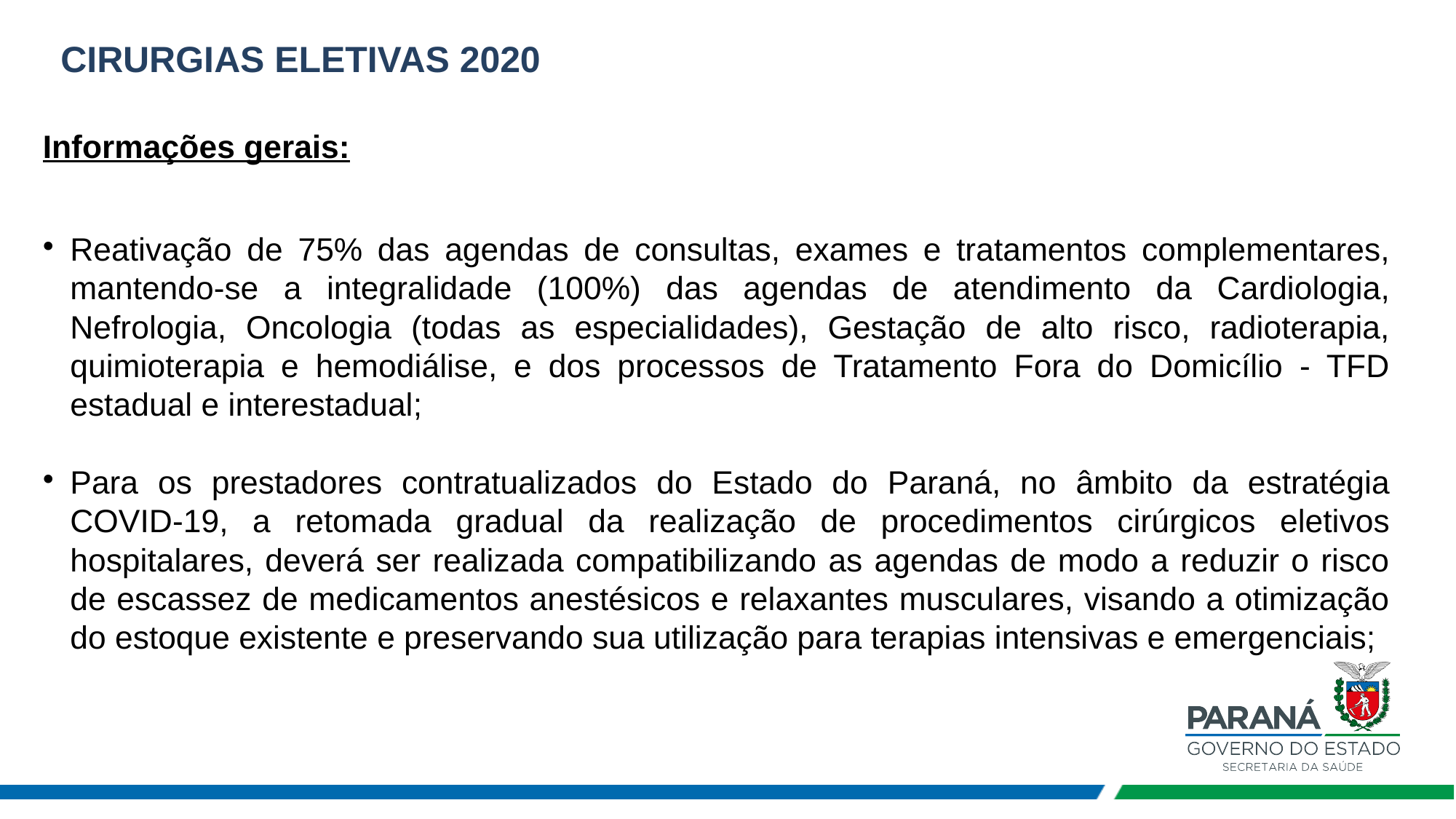

CIRURGIAS ELETIVAS 2020

Informações gerais:

Reativação de 75% das agendas de consultas, exames e tratamentos complementares, mantendo-se a integralidade (100%) das agendas de atendimento da Cardiologia, Nefrologia, Oncologia (todas as especialidades), Gestação de alto risco, radioterapia, quimioterapia e hemodiálise, e dos processos de Tratamento Fora do Domicílio - TFD estadual e interestadual;

Para os prestadores contratualizados do Estado do Paraná, no âmbito da estratégia COVID-19, a retomada gradual da realização de procedimentos cirúrgicos eletivos hospitalares, deverá ser realizada compatibilizando as agendas de modo a reduzir o risco de escassez de medicamentos anestésicos e relaxantes musculares, visando a otimização do estoque existente e preservando sua utilização para terapias intensivas e emergenciais;